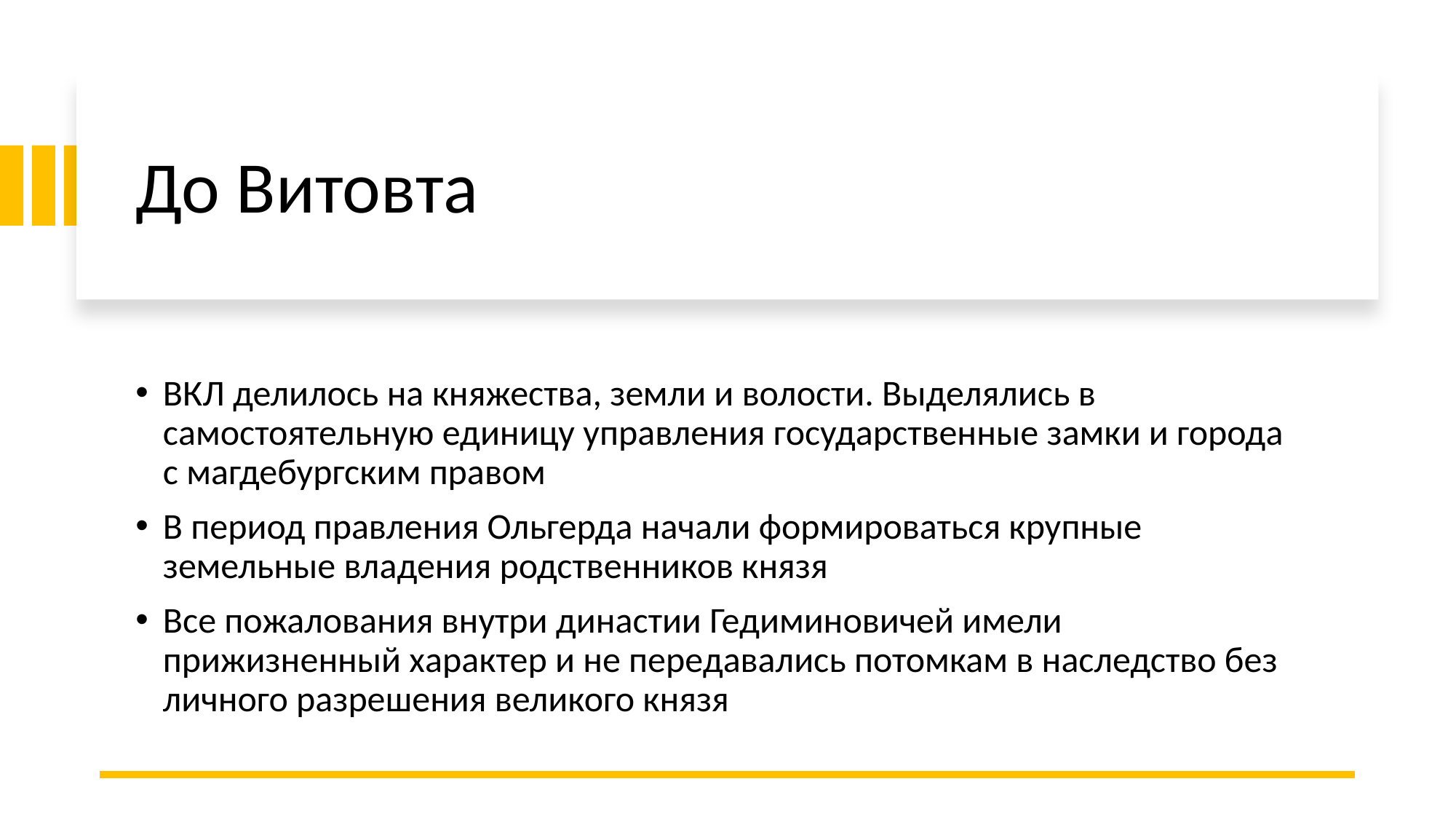

# До Витовта

ВКЛ делилось на княжества, земли и волости. Выделялись в самостоятельную единицу управления государственные замки и города с магдебургским правом
В период правления Ольгерда начали формироваться крупные земельные владения родственников князя
Все пожалования внутри династии Гедиминовичей имели прижизненный характер и не передавались потомкам в наследство без личного разрешения великого князя